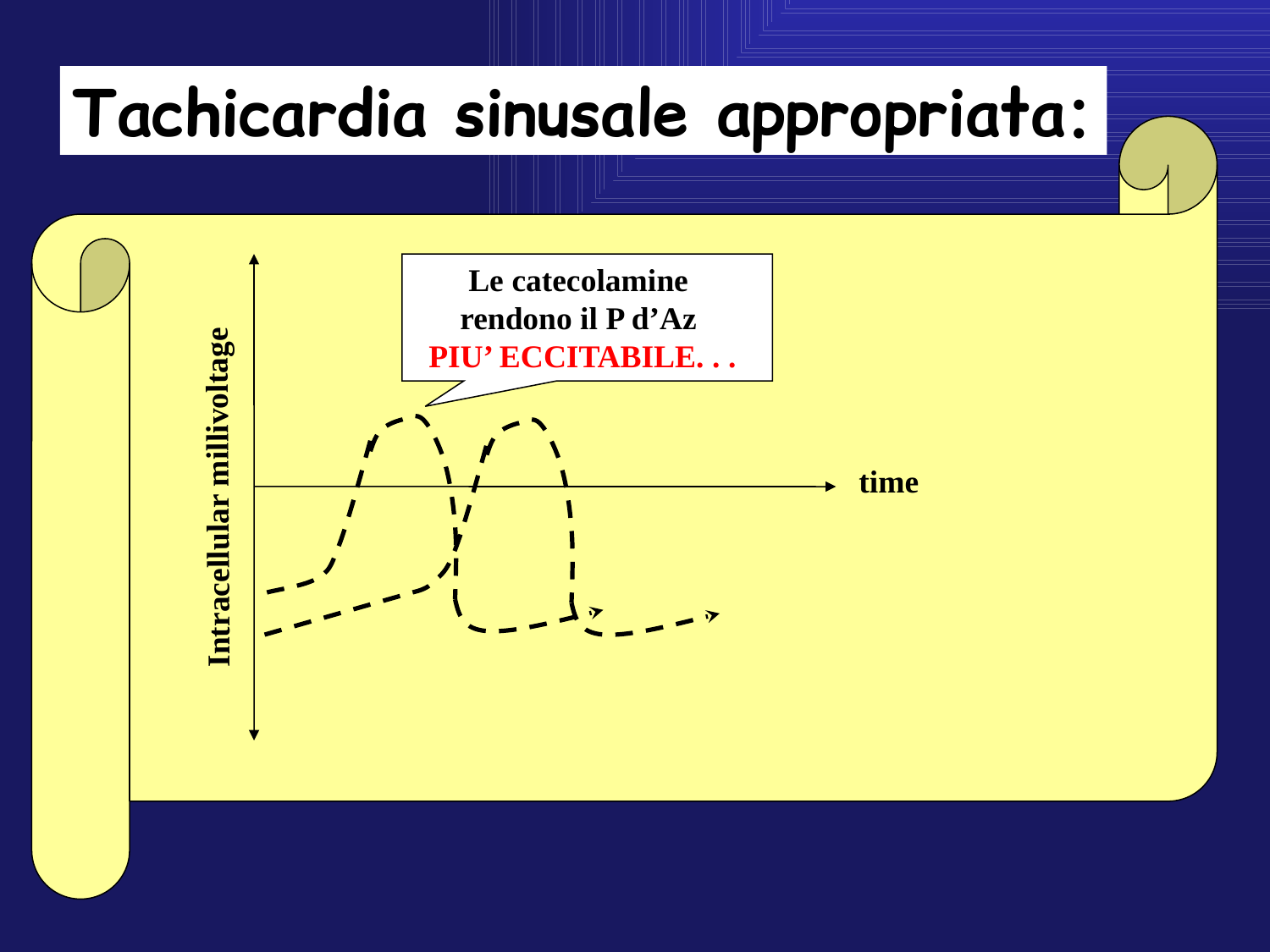

Tachicardia sinusale appropriata:

Le catecolamine
rendono il P d’Az
PIU’ ECCITABILE. . .

time
Intracellular millivoltage